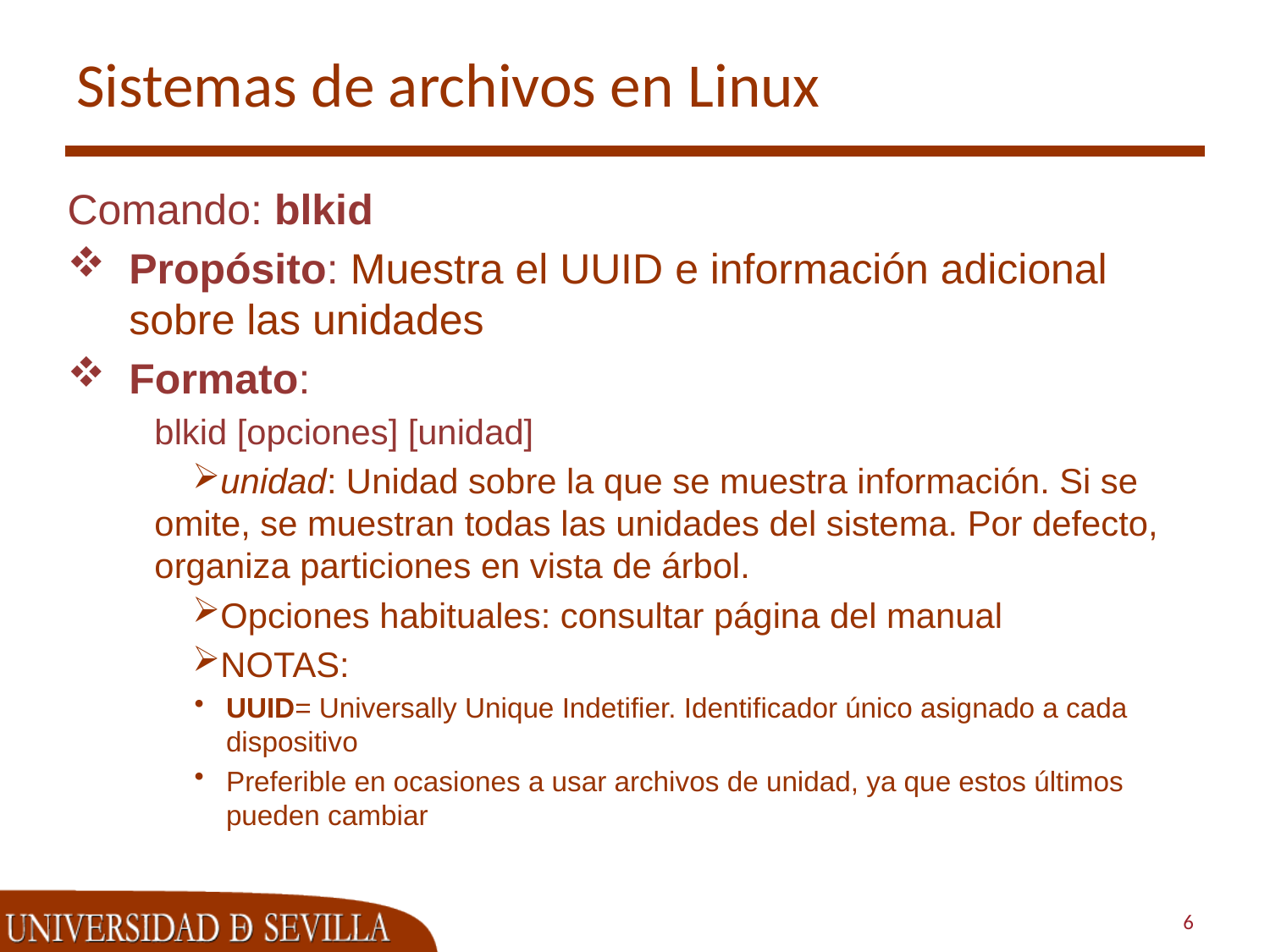

# Sistemas de archivos en Linux
Comando: blkid
Propósito: Muestra el UUID e información adicional sobre las unidades
Formato:
blkid [opciones] [unidad]
unidad: Unidad sobre la que se muestra información. Si se omite, se muestran todas las unidades del sistema. Por defecto, organiza particiones en vista de árbol.
Opciones habituales: consultar página del manual
NOTAS:
UUID= Universally Unique Indetifier. Identificador único asignado a cada dispositivo
Preferible en ocasiones a usar archivos de unidad, ya que estos últimos pueden cambiar
6